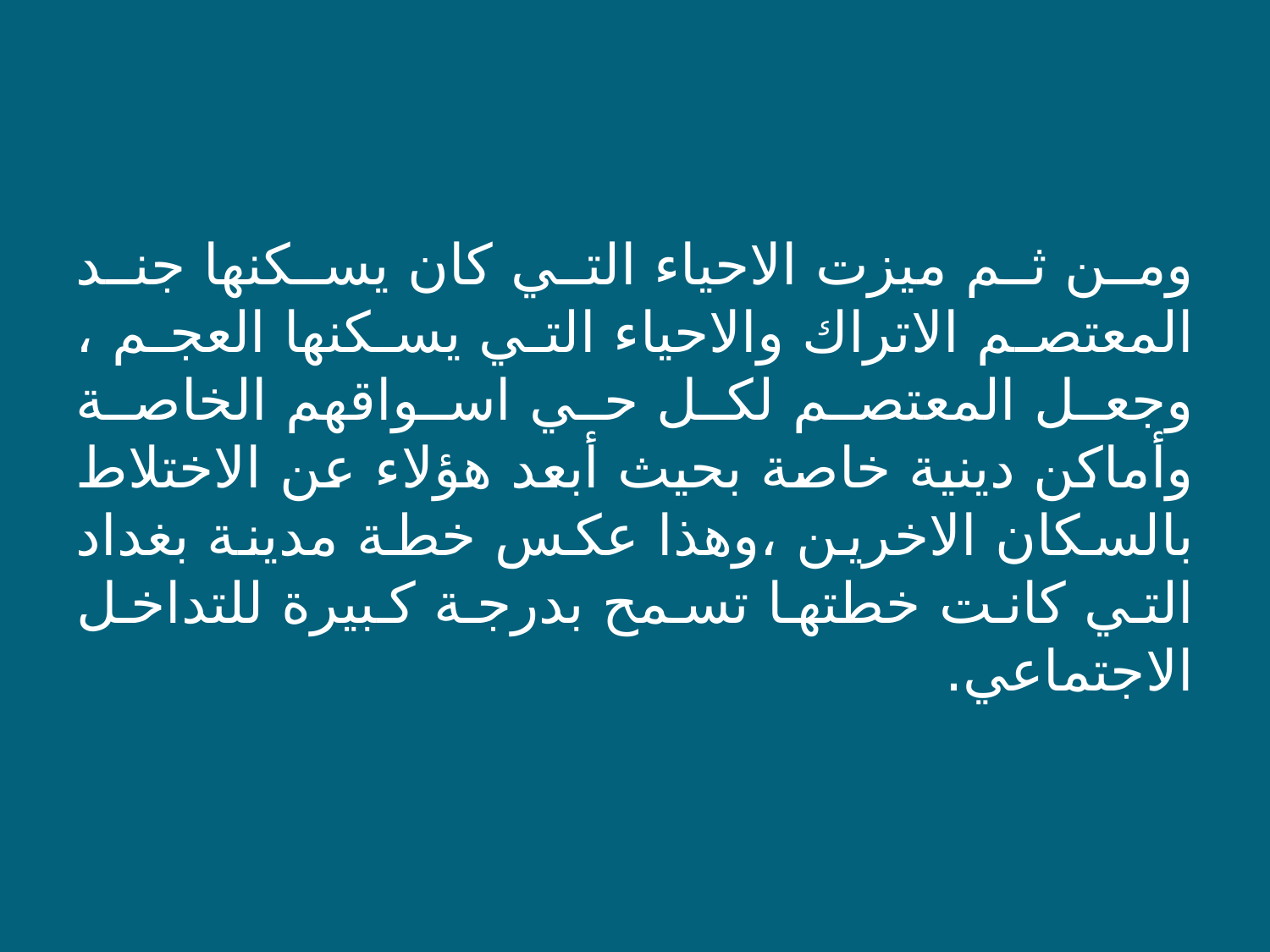

ومن ثم ميزت الاحياء التي كان يسكنها جند المعتصم الاتراك والاحياء التي يسكنها العجم ، وجعل المعتصم لكل حي اسواقهم الخاصة وأماكن دينية خاصة بحيث أبعد هؤلاء عن الاختلاط بالسكان الاخرين ،وهذا عكس خطة مدينة بغداد التي كانت خطتها تسمح بدرجة كبيرة للتداخل الاجتماعي.